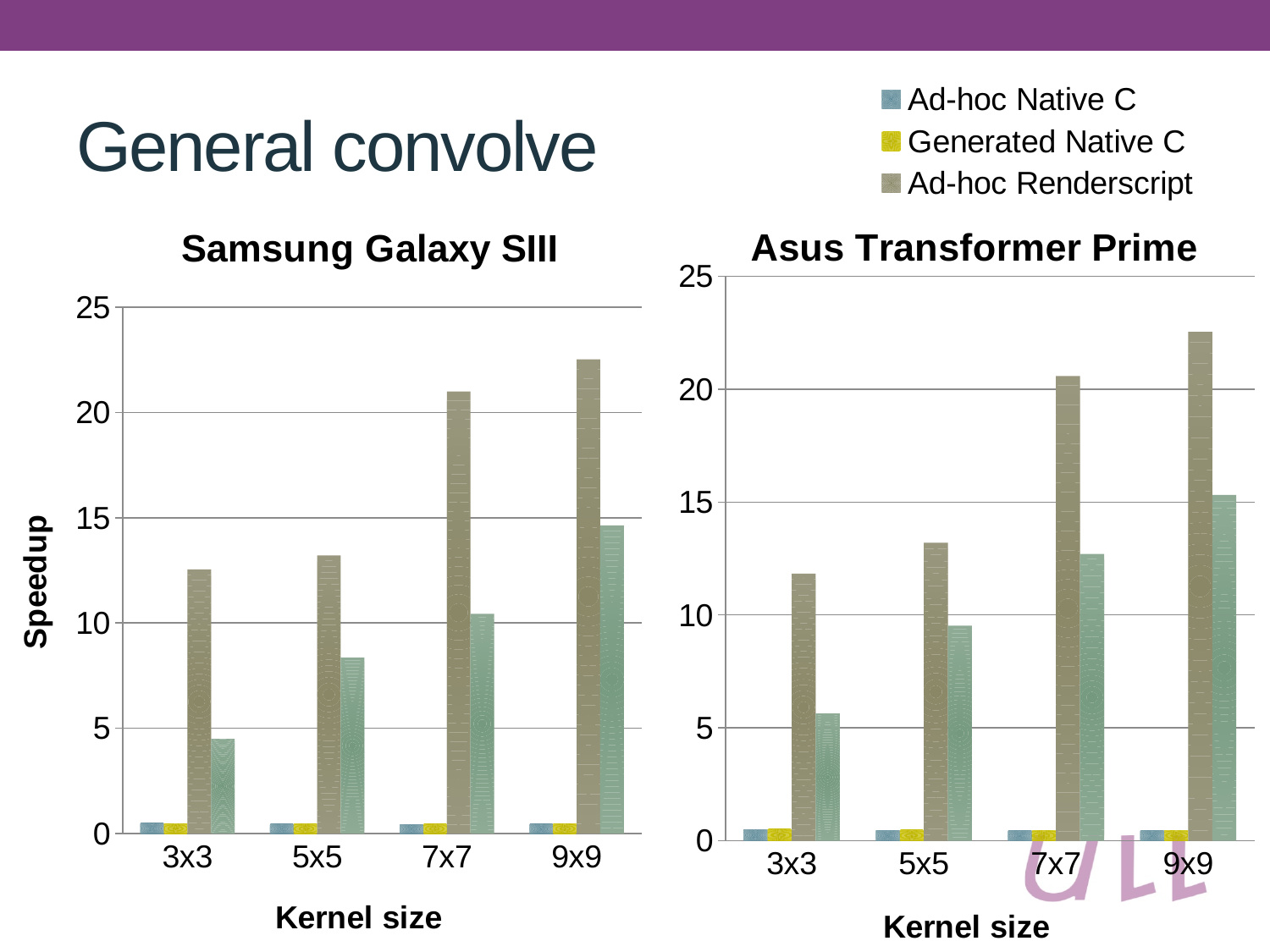

### Chart: Asus Transformer Prime

| Category | Ad-hoc Native C | Generated Native C | Ad-hoc Renderscript | Generated Renderscript |
|---|---|---|---|---|
| 3x3 | 0.503203987184051 | 0.5085447022845839 | 11.828451882845188 | 5.631474103585657 |
| 5x5 | 0.4572824508120956 | 0.47032459595273696 | 13.192380952380956 | 9.526822558459424 |
| 7x7 | 0.44107663295045446 | 0.4592153642951488 | 20.58239999999999 | 12.698914116485685 |
| 9x9 | 0.44675175004268386 | 0.46464085945130074 | 22.53283100107643 | 15.313094367227508 |
# General convolve

### Chart: Samsung Galaxy SIII

| Category | Native C | Gen Native C | Renderscript | Generate RS |
|---|---|---|---|---|
| 3x3 | 0.4855848434925866 | 0.48151929752909955 | 12.542553191489365 | 4.5 |
| 5x5 | 0.4483605927973586 | 0.4708111594904048 | 13.210407239819007 | 8.353361945636621 |
| 7x7 | 0.42989878222362826 | 0.46044719234352505 | 20.99034749034749 | 10.434740882917467 |
| 9x9 | 0.44637877760192946 | 0.4645854576829556 | 22.52091254752851 | 14.636738056013176 |